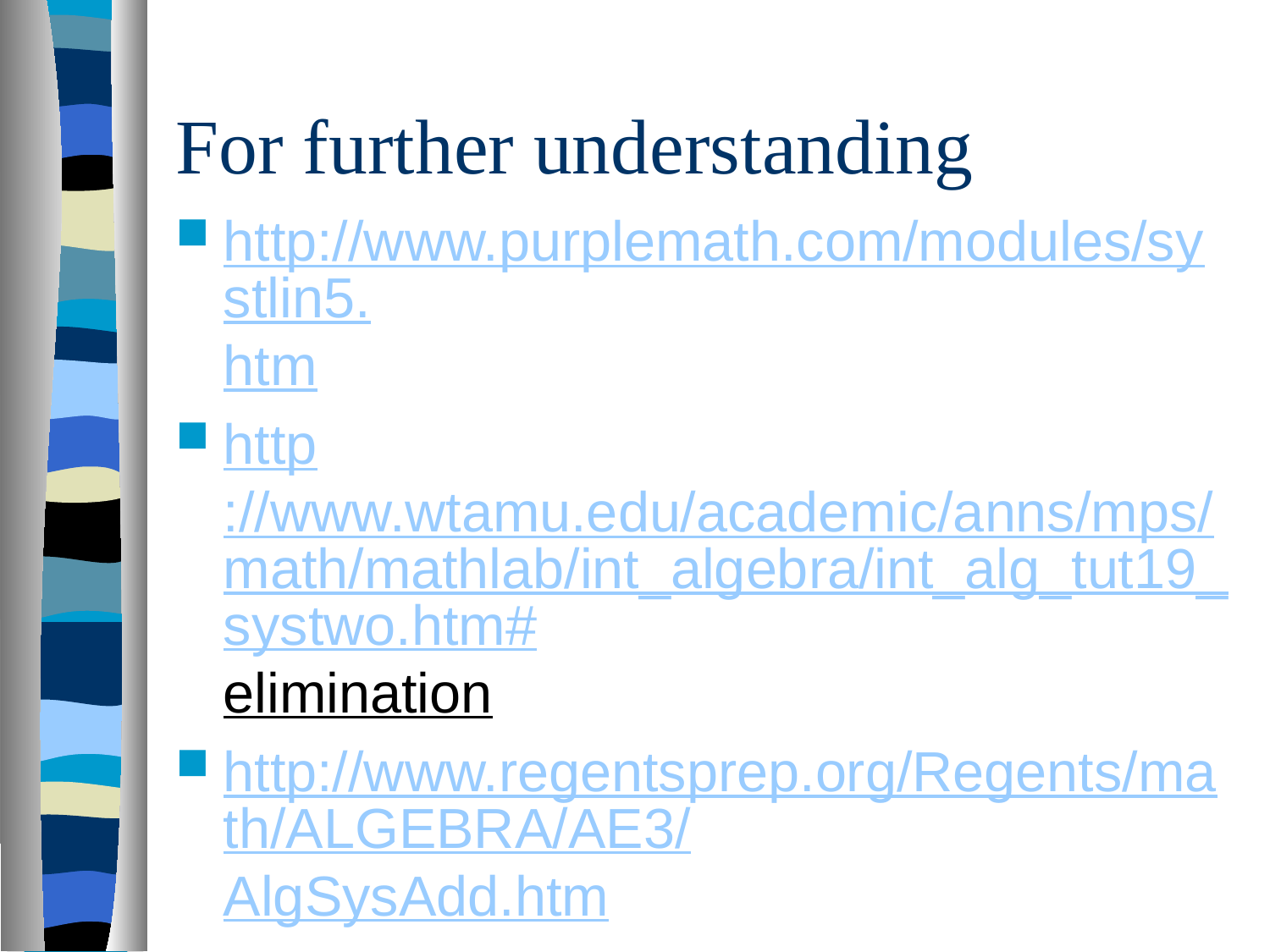

# For further understanding
http://www.purplemath.com/modules/systlin5.htm
http://www.wtamu.edu/academic/anns/mps/math/mathlab/int_algebra/int_alg_tut19_systwo.htm#elimination
http://www.regentsprep.org/Regents/math/ALGEBRA/AE3/AlgSysAdd.htm
http://www.youtube.com/watch?v=6c7OPYQLVG0&feature=relmfu